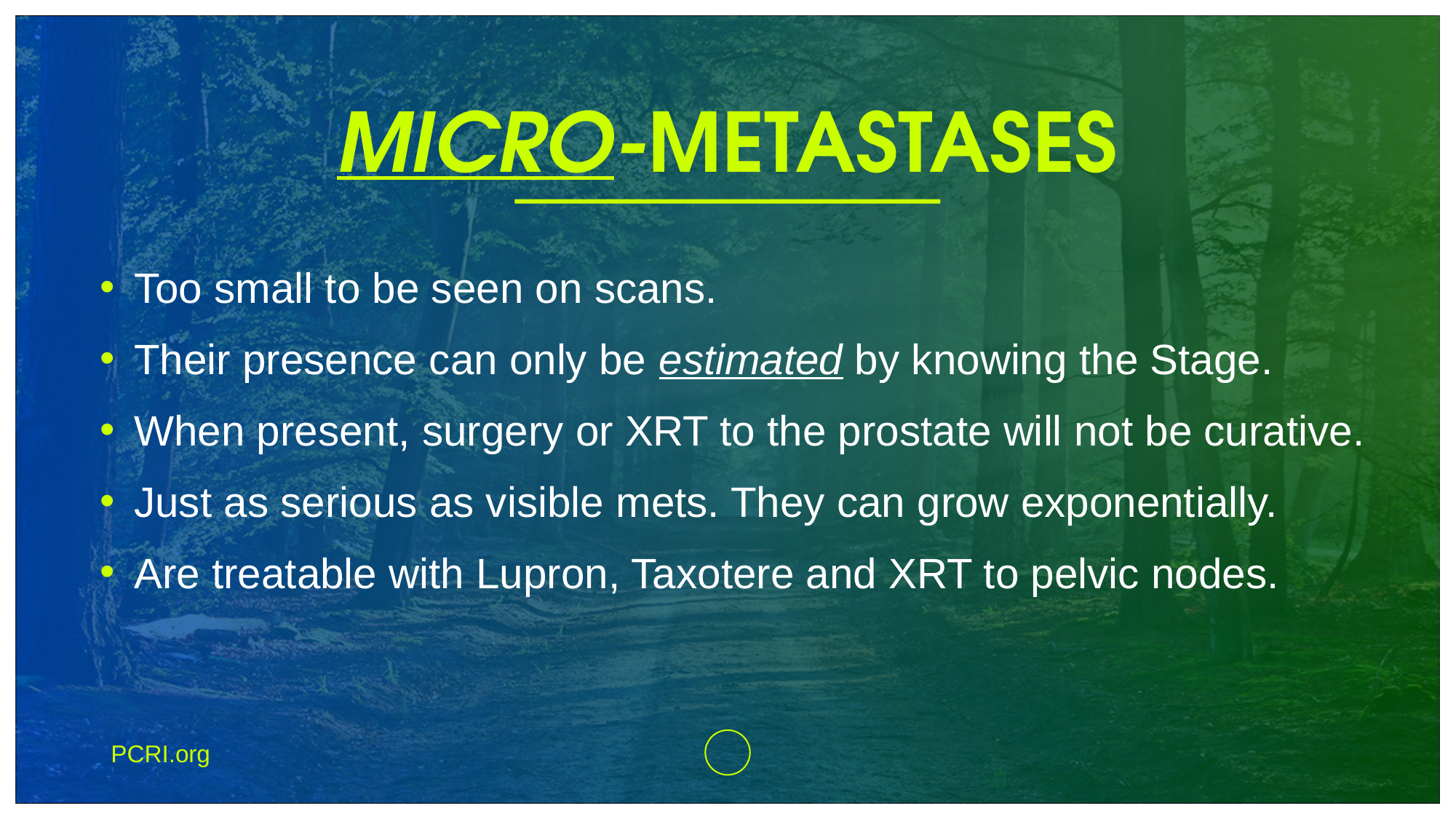

# Micro-Metastases

Too small to be seen on scans.
Their presence can only be estimated by knowing the Stage.
When present, surgery or XRT to the prostate will not be curative.
Just as serious as visible mets. They can grow exponentially.
Are treatable with Lupron, Taxotere and XRT to pelvic nodes.

PCRI.org